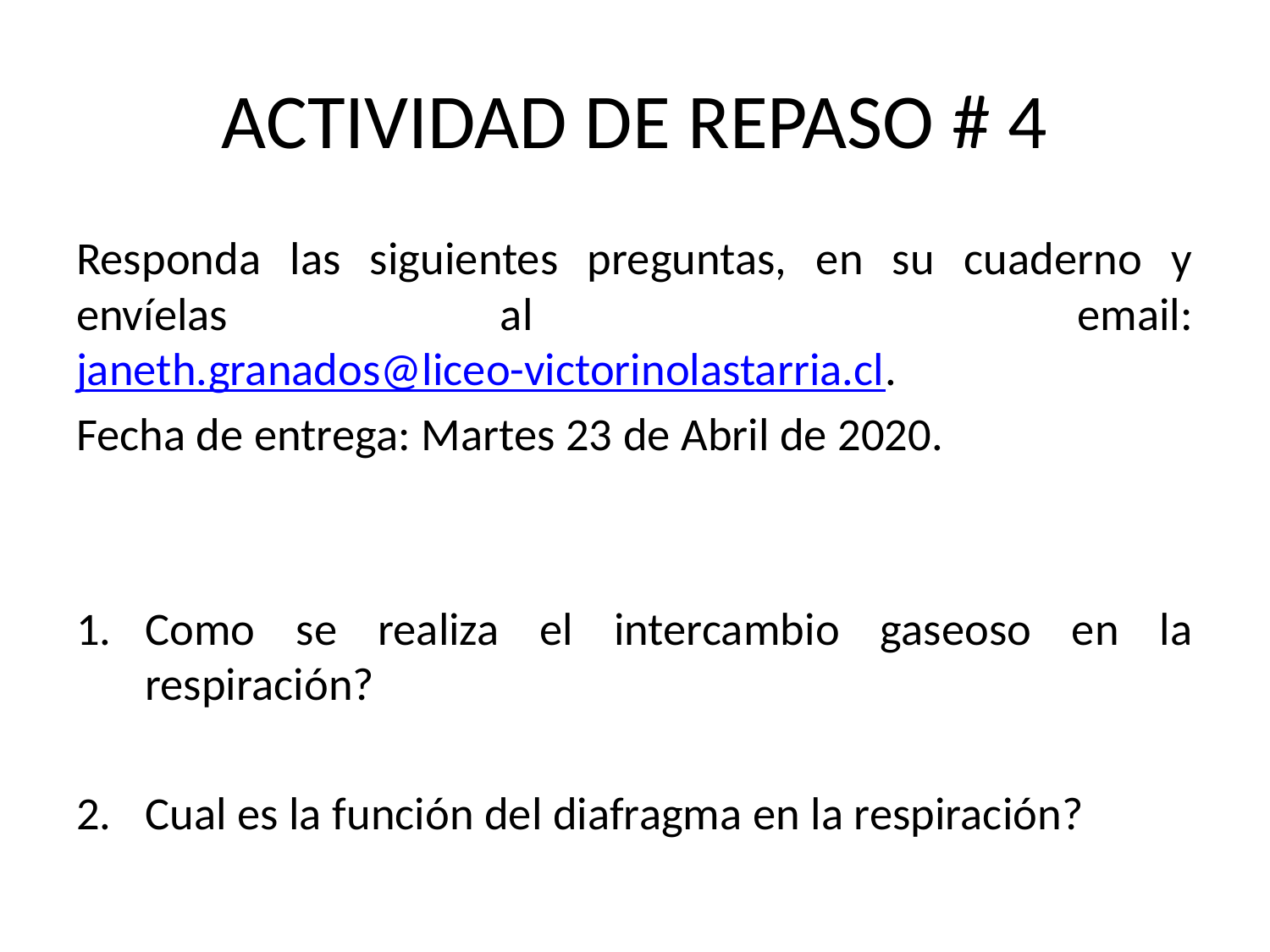

# ACTIVIDAD DE REPASO # 4
Responda las siguientes preguntas, en su cuaderno y envíelas al  email: janeth.granados@liceo-victorinolastarria.cl.
Fecha de entrega: Martes 23 de Abril de 2020.

Como se realiza el intercambio gaseoso en la respiración?

Cual es la función del diafragma en la respiración?